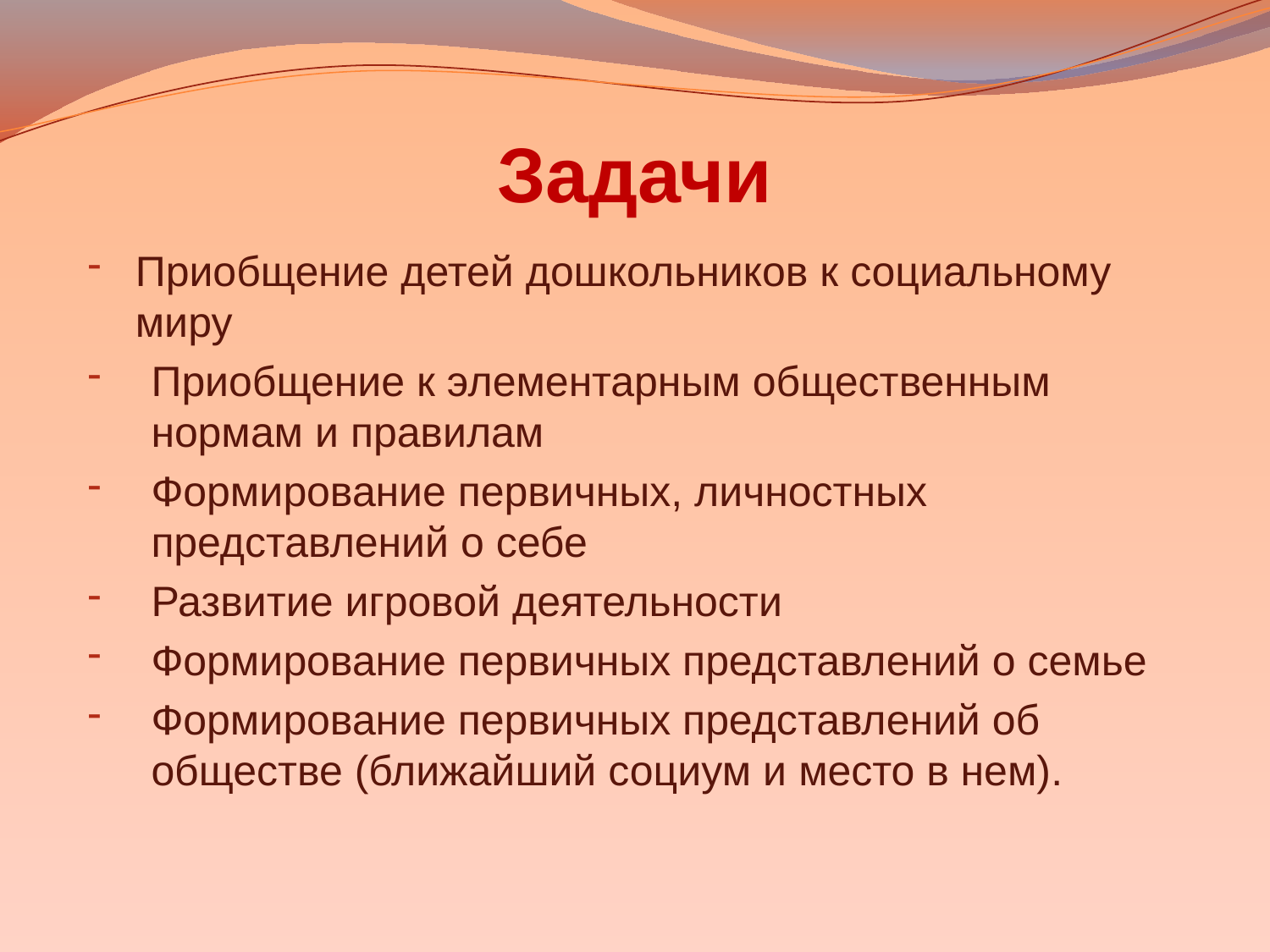

# Задачи
Приобщение детей дошкольников к социальному миру
Приобщение к элементарным общественным нормам и правилам
Формирование первичных, личностных представлений о себе
Развитие игровой деятельности
Формирование первичных представлений о семье
Формирование первичных представлений об обществе (ближайший социум и место в нем).